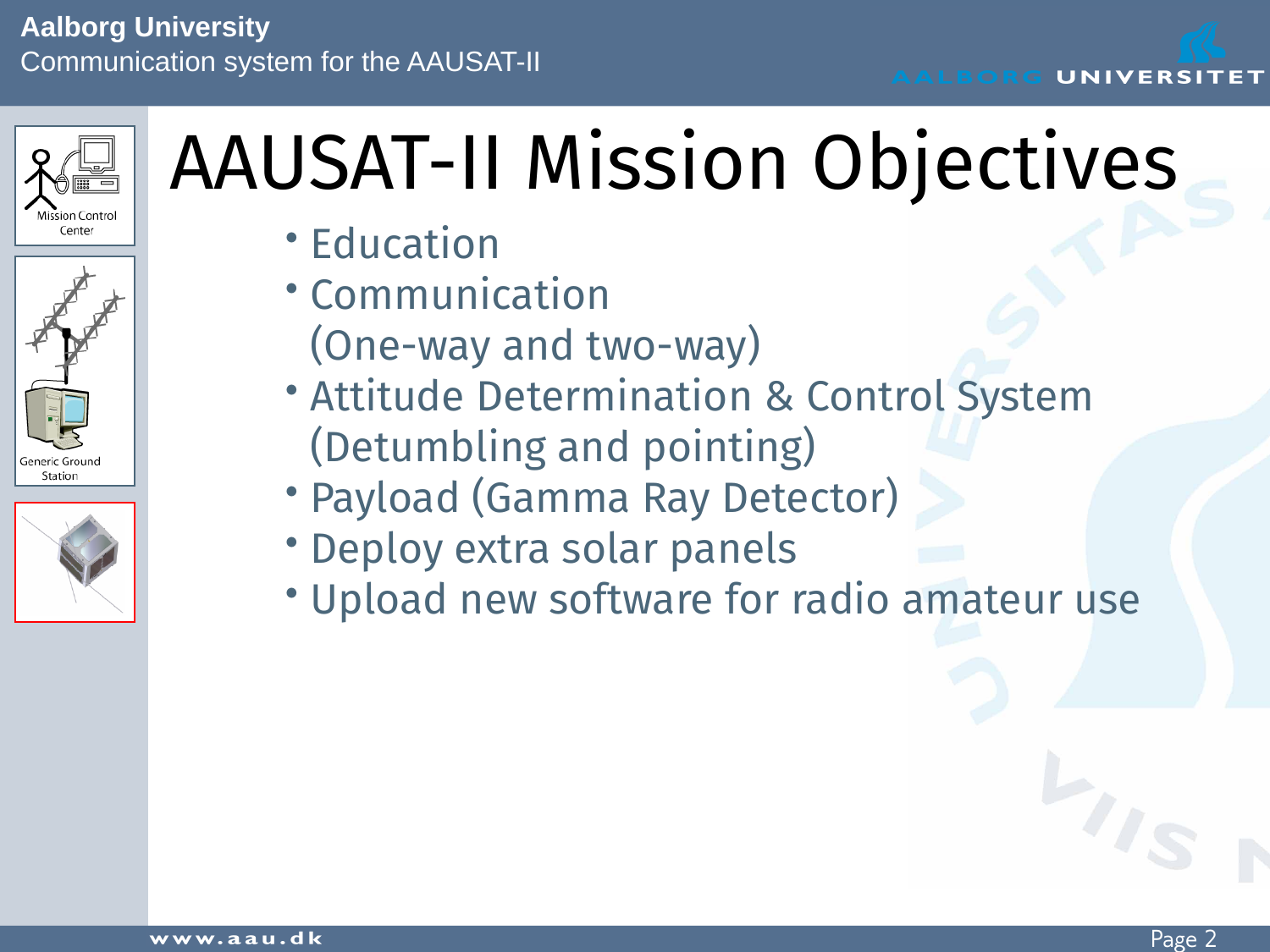

# AAUSAT-II Mission Objectives
Education
Communication
	(One-way and two-way)
Attitude Determination & Control System
	(Detumbling and pointing)
Payload (Gamma Ray Detector)
Deploy extra solar panels
Upload new software for radio amateur use